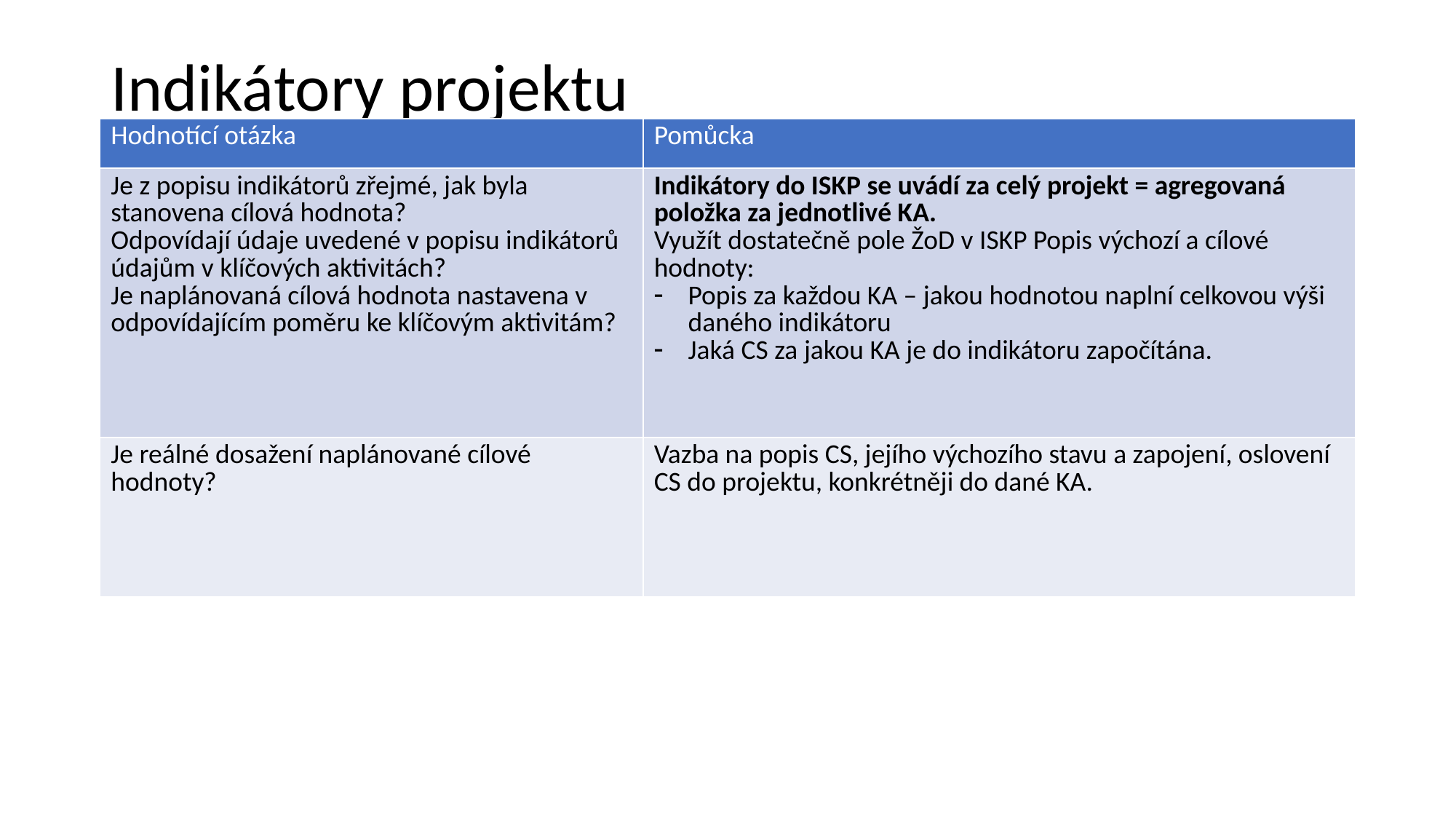

# Indikátory projektu

| Hodnotící otázka | Pomůcka |
| --- | --- |
| Je z popisu indikátorů zřejmé, jak byla stanovena cílová hodnota? Odpovídají údaje uvedené v popisu indikátorů údajům v klíčových aktivitách? Je naplánovaná cílová hodnota nastavena v odpovídajícím poměru ke klíčovým aktivitám? | Indikátory do ISKP se uvádí za celý projekt = agregovaná položka za jednotlivé KA. Využít dostatečně pole ŽoD v ISKP Popis výchozí a cílové hodnoty: Popis za každou KA – jakou hodnotou naplní celkovou výši daného indikátoru Jaká CS za jakou KA je do indikátoru započítána. |
| Je reálné dosažení naplánované cílové hodnoty? | Vazba na popis CS, jejího výchozího stavu a zapojení, oslovení CS do projektu, konkrétněji do dané KA. |